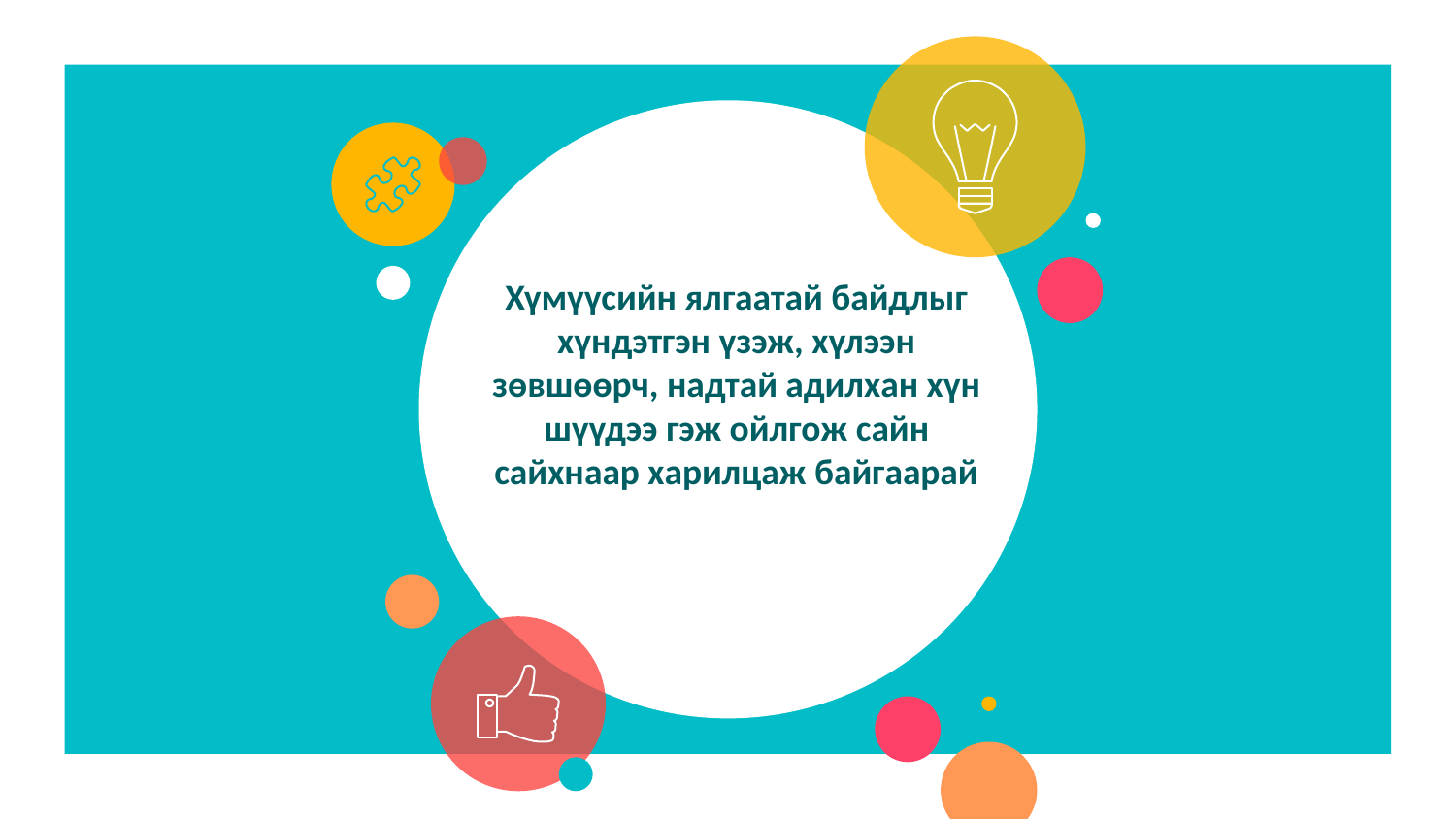

# Хүмүүсийн ялгаатай байдлыг хүндэтгэн үзэж, хүлээн зөвшөөрч, надтай адилхан хүн шүүдээ гэж ойлгож сайн сайхнаар харилцаж байгаарай